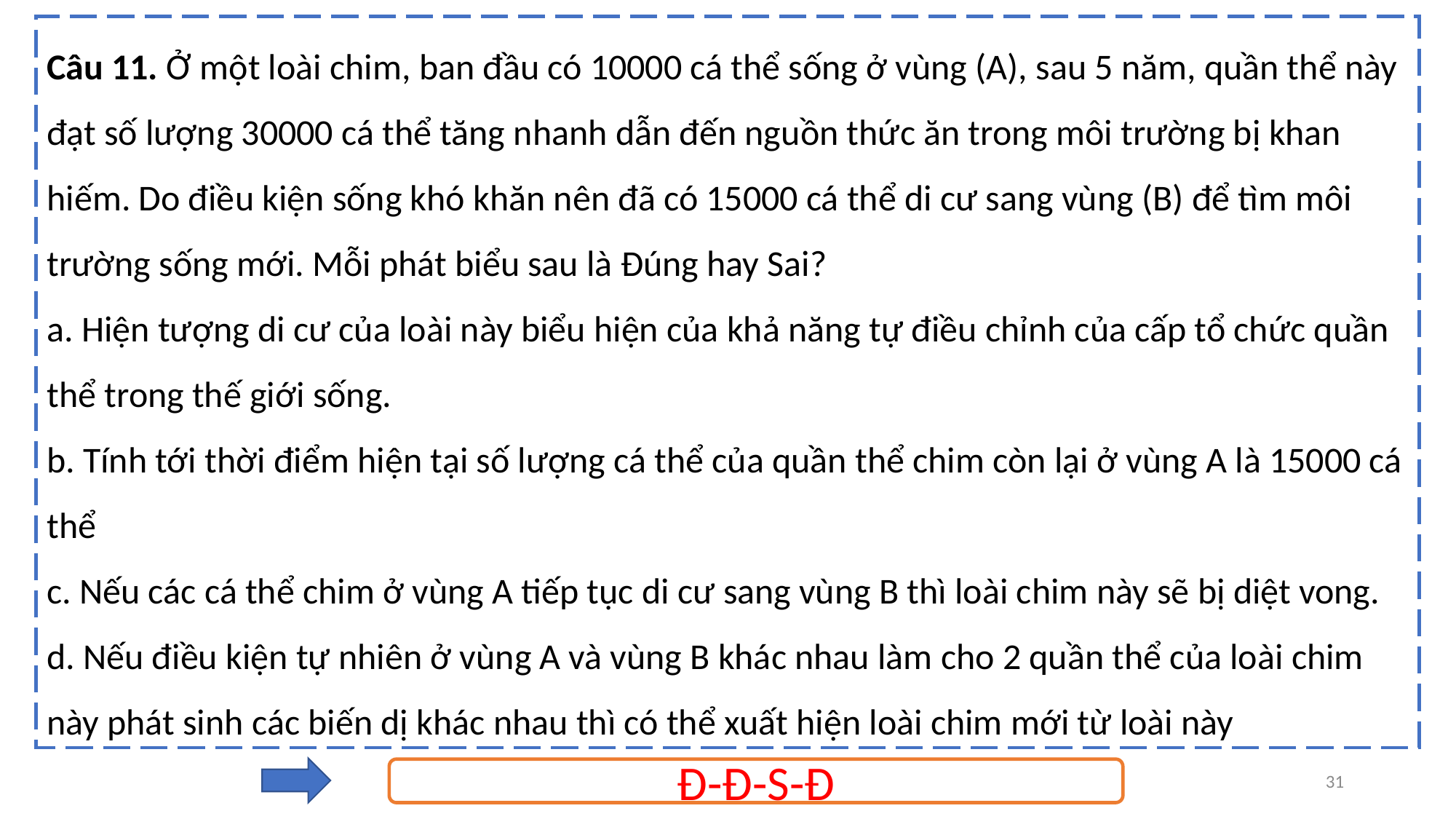

Câu 11. Ở một loài chim, ban đầu có 10000 cá thể sống ở vùng (A), sau 5 năm, quần thể này đạt số lượng 30000 cá thể tăng nhanh dẫn đến nguồn thức ăn trong môi trường bị khan hiếm. Do điều kiện sống khó khăn nên đã có 15000 cá thể di cư sang vùng (B) để tìm môi trường sống mới. Mỗi phát biểu sau là Đúng hay Sai?
a. Hiện tượng di cư của loài này biểu hiện của khả năng tự điều chỉnh của cấp tổ chức quần thể trong thế giới sống.
b. Tính tới thời điểm hiện tại số lượng cá thể của quần thể chim còn lại ở vùng A là 15000 cá thể
c. Nếu các cá thể chim ở vùng A tiếp tục di cư sang vùng B thì loài chim này sẽ bị diệt vong.
d. Nếu điều kiện tự nhiên ở vùng A và vùng B khác nhau làm cho 2 quần thể của loài chim này phát sinh các biến dị khác nhau thì có thể xuất hiện loài chim mới từ loài này

Đ-Đ-S-Đ
31